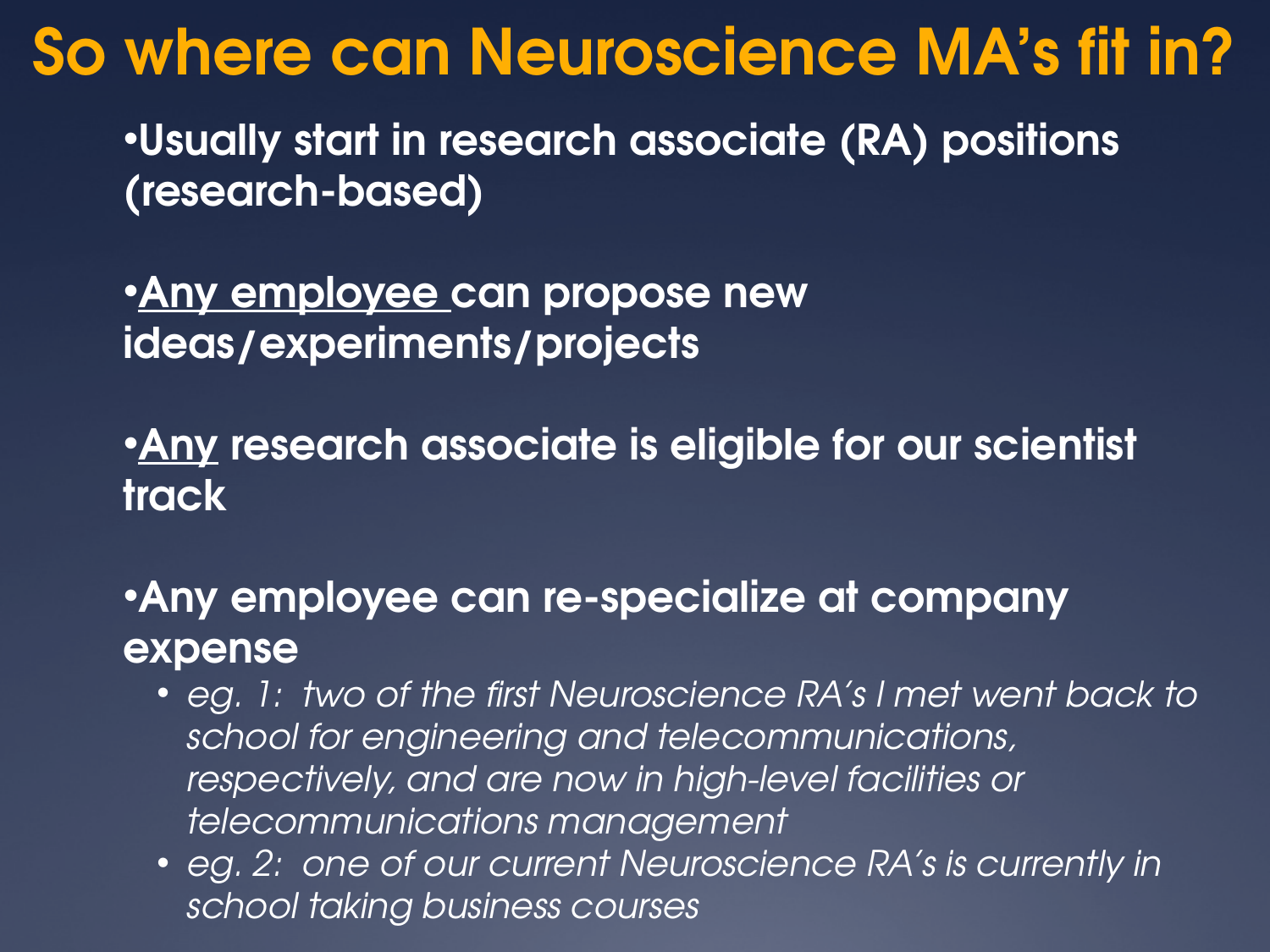

# So where can Neuroscience MA’s fit in?
Usually start in research associate (RA) positions (research-based)

Any employee can propose new ideas/experiments/projects

Any research associate is eligible for our scientist track

Any employee can re-specialize at company expense
eg. 1:  two of the first Neuroscience RA’s I met went back to school for engineering and telecommunications, respectively, and are now in high-level facilities or telecommunications management
eg. 2:  one of our current Neuroscience RA’s is currently in school taking business courses